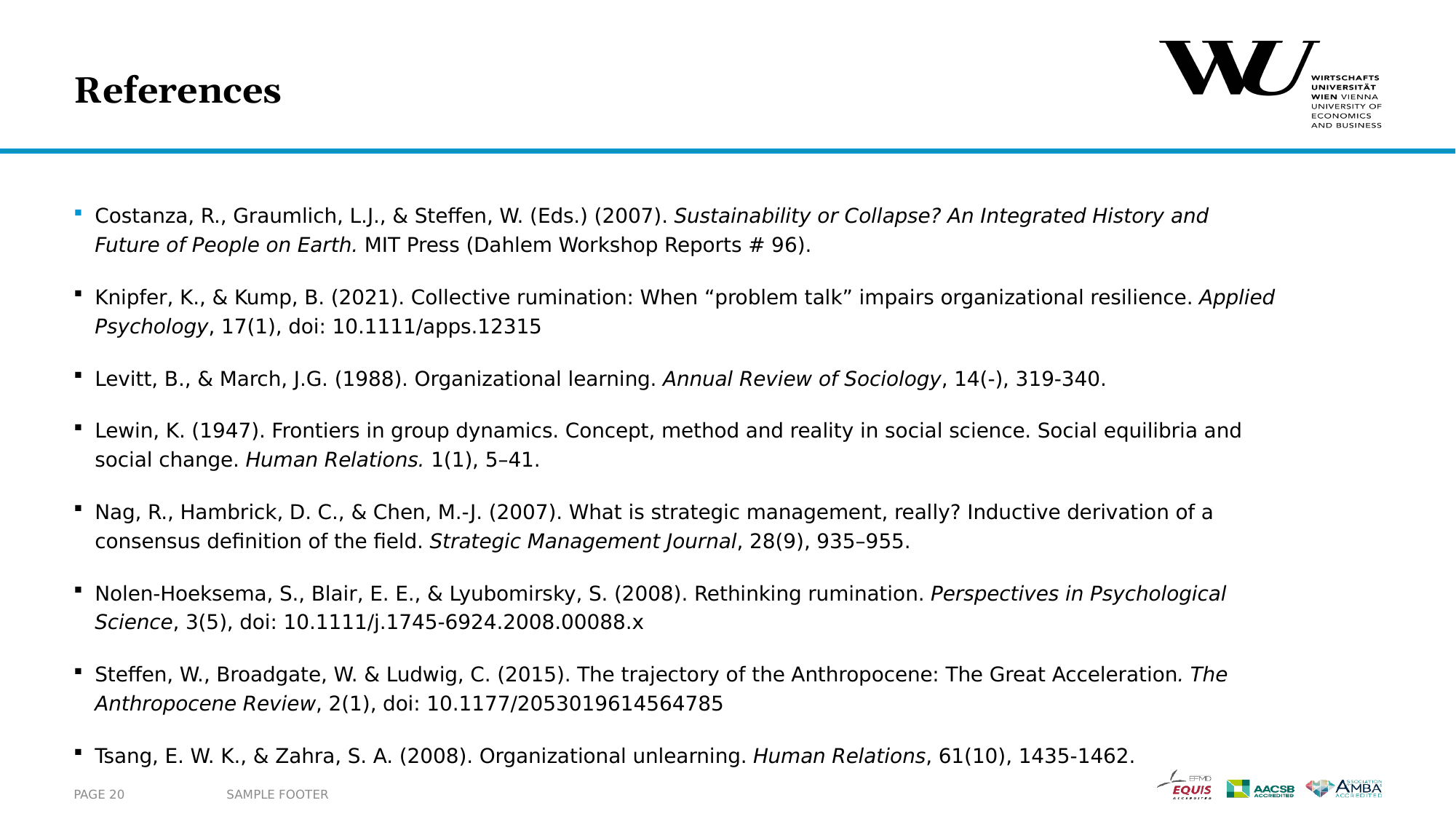

# References
Costanza, R., Graumlich, L.J., & Steffen, W. (Eds.) (2007). Sustainability or Collapse? An Integrated History and Future of People on Earth. MIT Press (Dahlem Workshop Reports # 96).
Knipfer, K., & Kump, B. (2021). Collective rumination: When “problem talk” impairs organizational resilience. Applied Psychology, 17(1), doi: 10.1111/apps.12315
Levitt, B., & March, J.G. (1988). Organizational learning. Annual Review of Sociology, 14(-), 319-340.
Lewin, K. (1947). Frontiers in group dynamics. Concept, method and reality in social science. Social equilibria and social change. Human Relations. 1(1), 5–41.
Nag, R., Hambrick, D. C., & Chen, M.-J. (2007). What is strategic management, really? Inductive derivation of a consensus definition of the field. Strategic Management Journal, 28(9), 935–955.
Nolen-Hoeksema, S., Blair, E. E., & Lyubomirsky, S. (2008). Rethinking rumination. Perspectives in Psychological Science, 3(5), doi: 10.1111/j.1745-6924.2008.00088.x
Steffen, W., Broadgate, W. & Ludwig, C. (2015). The trajectory of the Anthropocene: The Great Acceleration. The Anthropocene Review, 2(1), doi: 10.1177/2053019614564785
Tsang, E. W. K., & Zahra, S. A. (2008). Organizational unlearning. Human Relations, 61(10), 1435-1462.
Page 20
Sample Footer